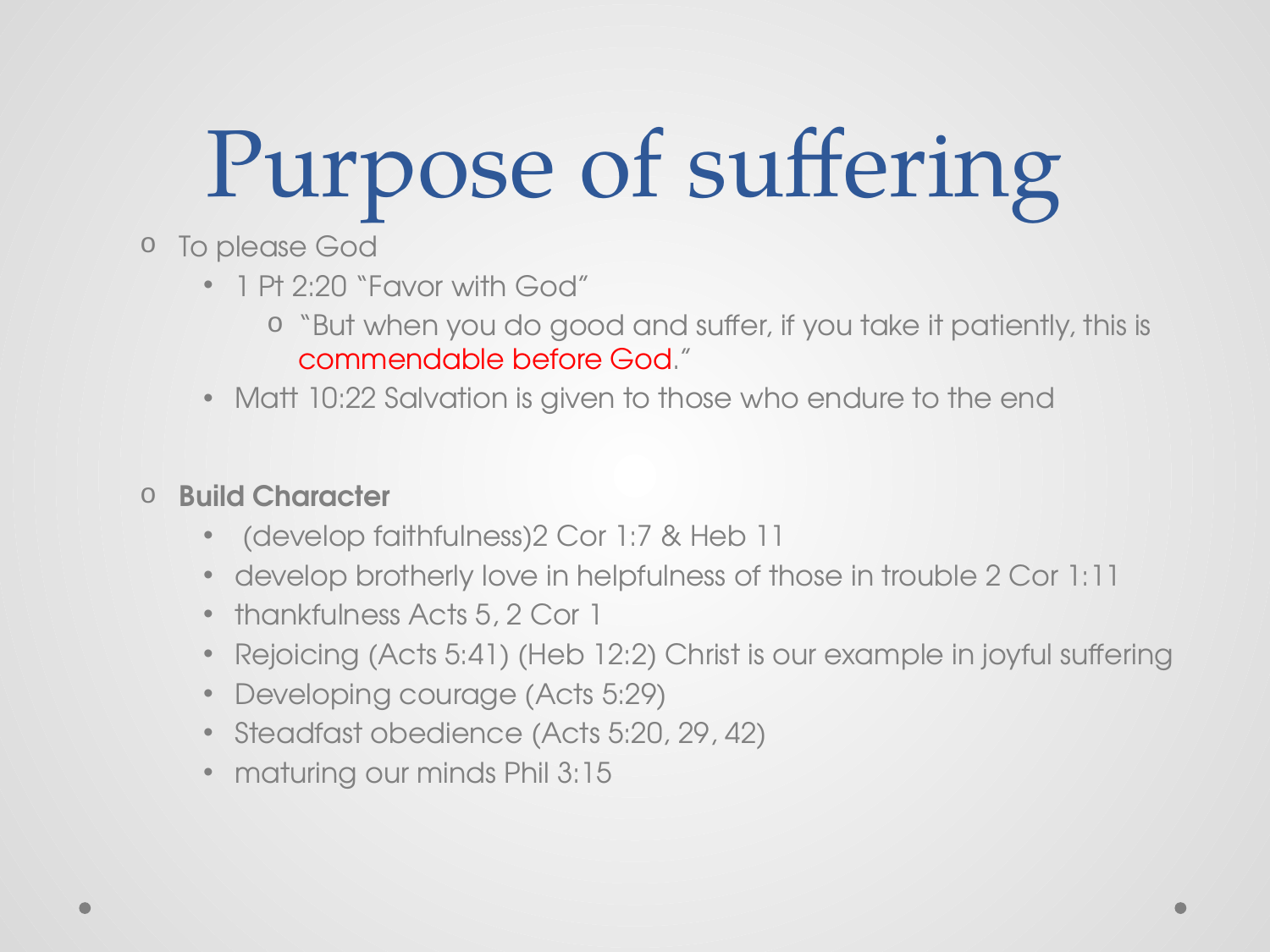

# Purpose of suffering
To please God
1 Pt 2:20 “Favor with God”
“But when you do good and suffer, if you take it patiently, this is commendable before God.”
Matt 10:22 Salvation is given to those who endure to the end

Build Character
 (develop faithfulness)2 Cor 1:7 & Heb 11
develop brotherly love in helpfulness of those in trouble 2 Cor 1:11
thankfulness Acts 5, 2 Cor 1
Rejoicing (Acts 5:41) (Heb 12:2) Christ is our example in joyful suffering
Developing courage (Acts 5:29)
Steadfast obedience (Acts 5:20, 29, 42)
maturing our minds Phil 3:15